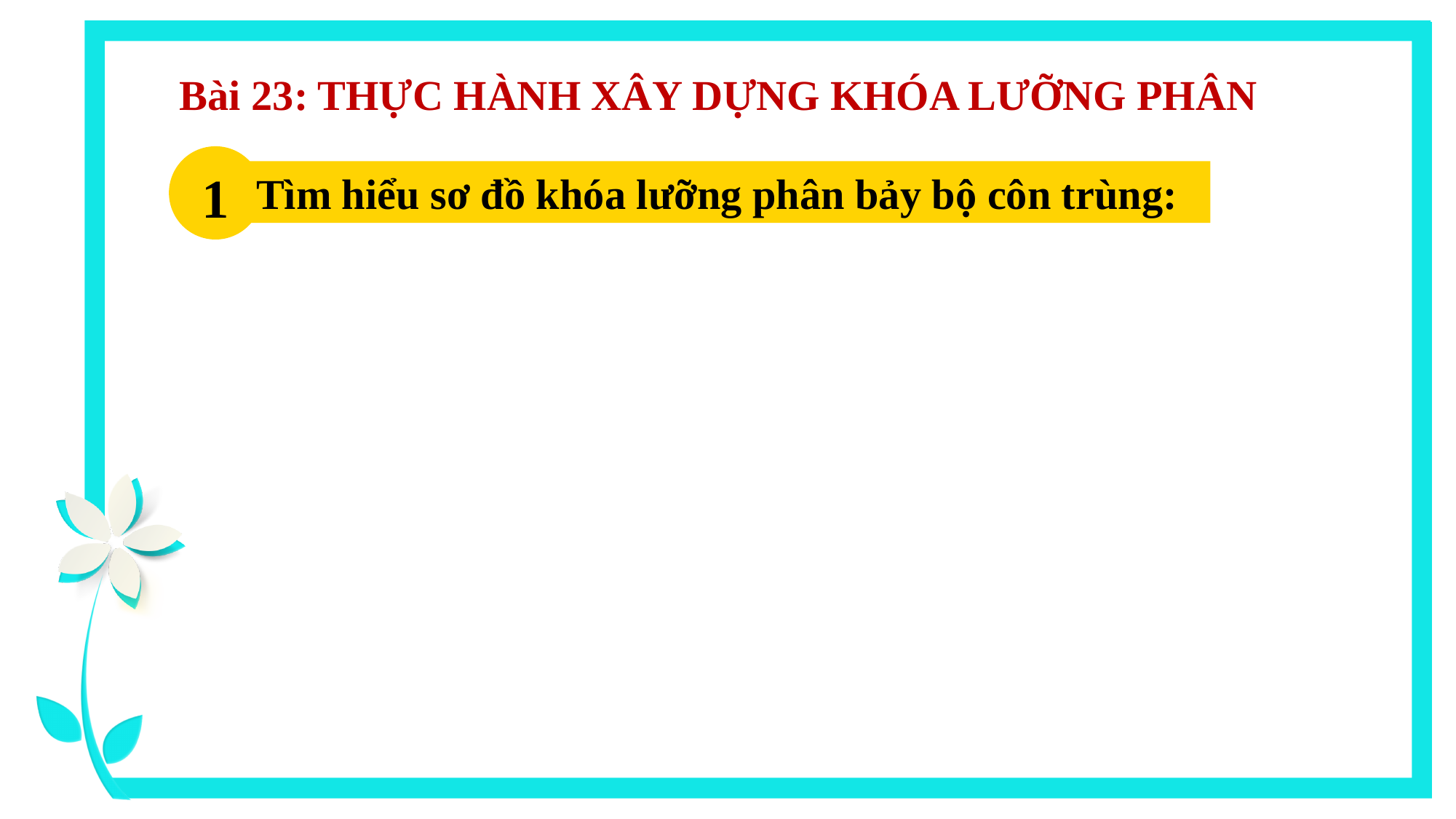

Bài 23: THỰC HÀNH XÂY DỰNG KHÓA LƯỠNG PHÂN

1
Tìm hiểu sơ đồ khóa lưỡng phân bảy bộ côn trùng: